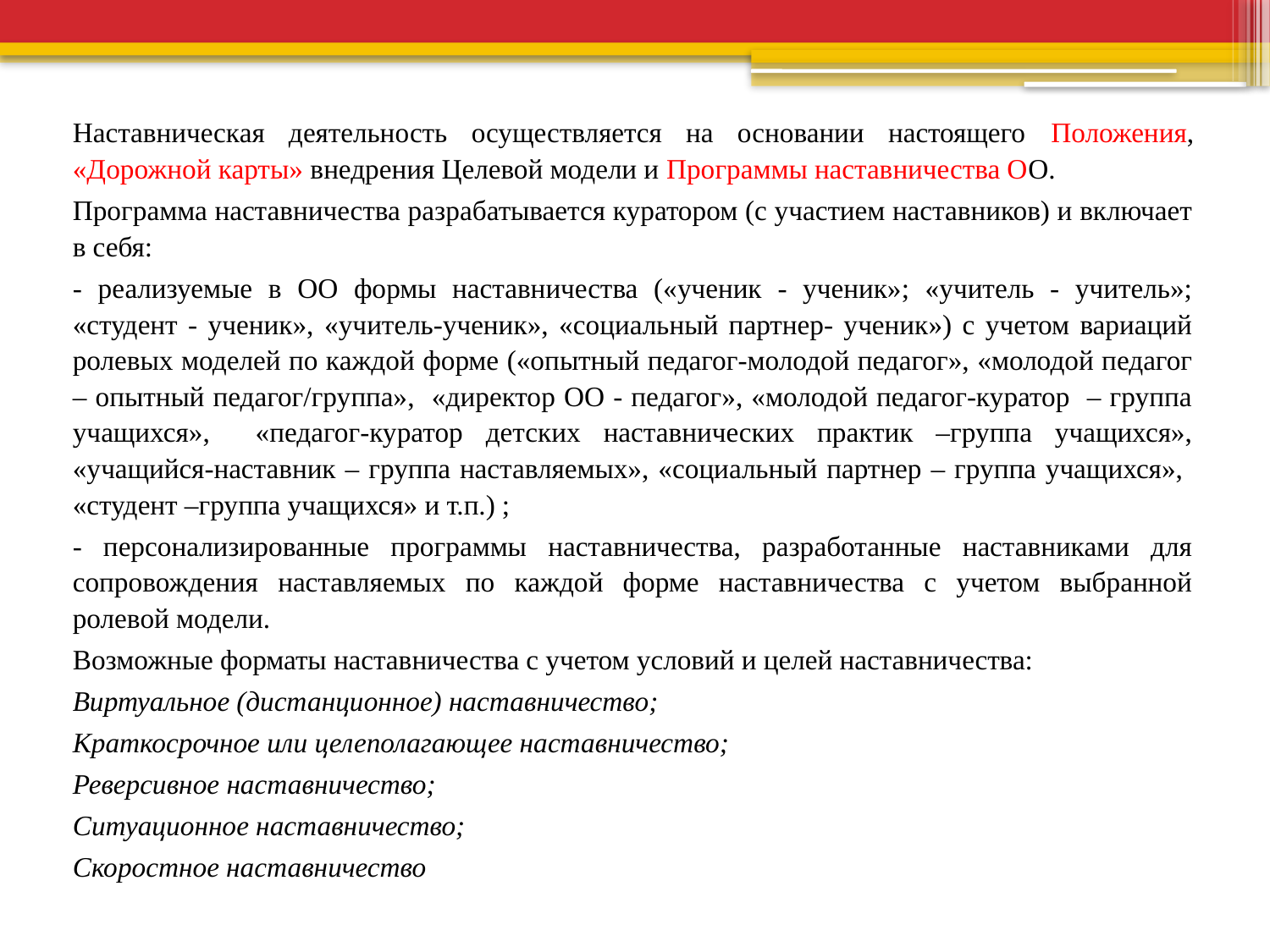

#
Наставническая деятельность осуществляется на основании настоящего Положения, «Дорожной карты» внедрения Целевой модели и Программы наставничества ОО.
Программа наставничества разрабатывается куратором (с участием наставников) и включает в себя:
- реализуемые в ОО формы наставничества («ученик - ученик»; «учитель - учитель»; «студент - ученик», «учитель-ученик», «социальный партнер- ученик») с учетом вариаций ролевых моделей по каждой форме («опытный педагог-молодой педагог», «молодой педагог – опытный педагог/группа»,  «директор ОО - педагог», «молодой педагог-куратор  – группа учащихся»,  «педагог-куратор детских наставнических практик –группа учащихся», «учащийся-наставник – группа наставляемых», «социальный партнер – группа учащихся»,  «студент –группа учащихся» и т.п.) ;
- персонализированные программы наставничества, разработанные наставниками для сопровождения наставляемых по каждой форме наставничества с учетом выбранной ролевой модели.
Возможные форматы наставничества с учетом условий и целей наставничества:
Виртуальное (дистанционное) наставничество;
Краткосрочное или целеполагающее наставничество;
Реверсивное наставничество;
Ситуационное наставничество;
Скоростное наставничество